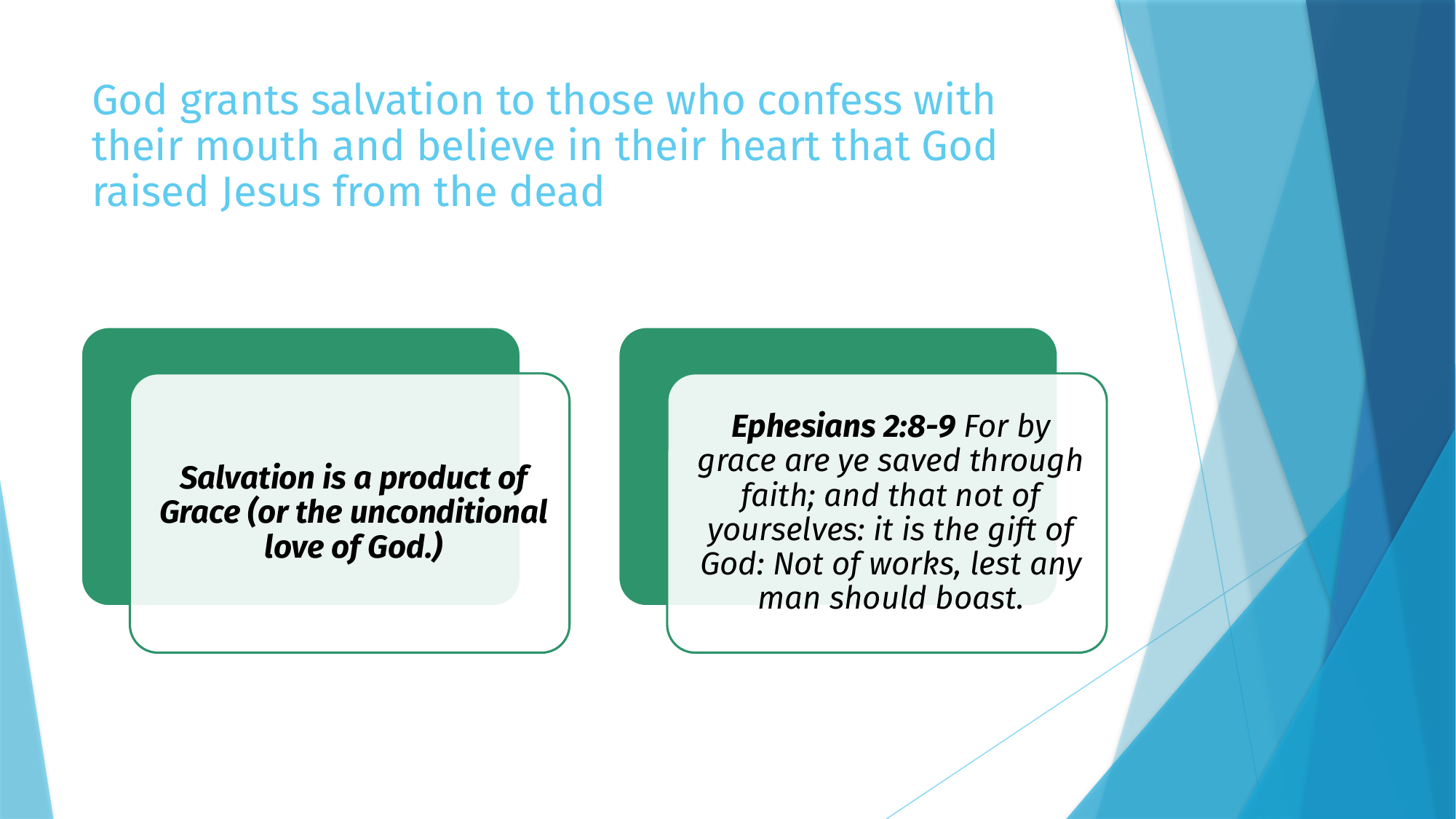

# God grants salvation to those who confess with their mouth and believe in their heart that God raised Jesus from the dead
Salvation is a product of Grace (or the unconditional love of God.)
Ephesians 2:8-9 For by grace are ye saved through faith; and that not of yourselves: it is the gift of God: Not of works, lest any man should boast.